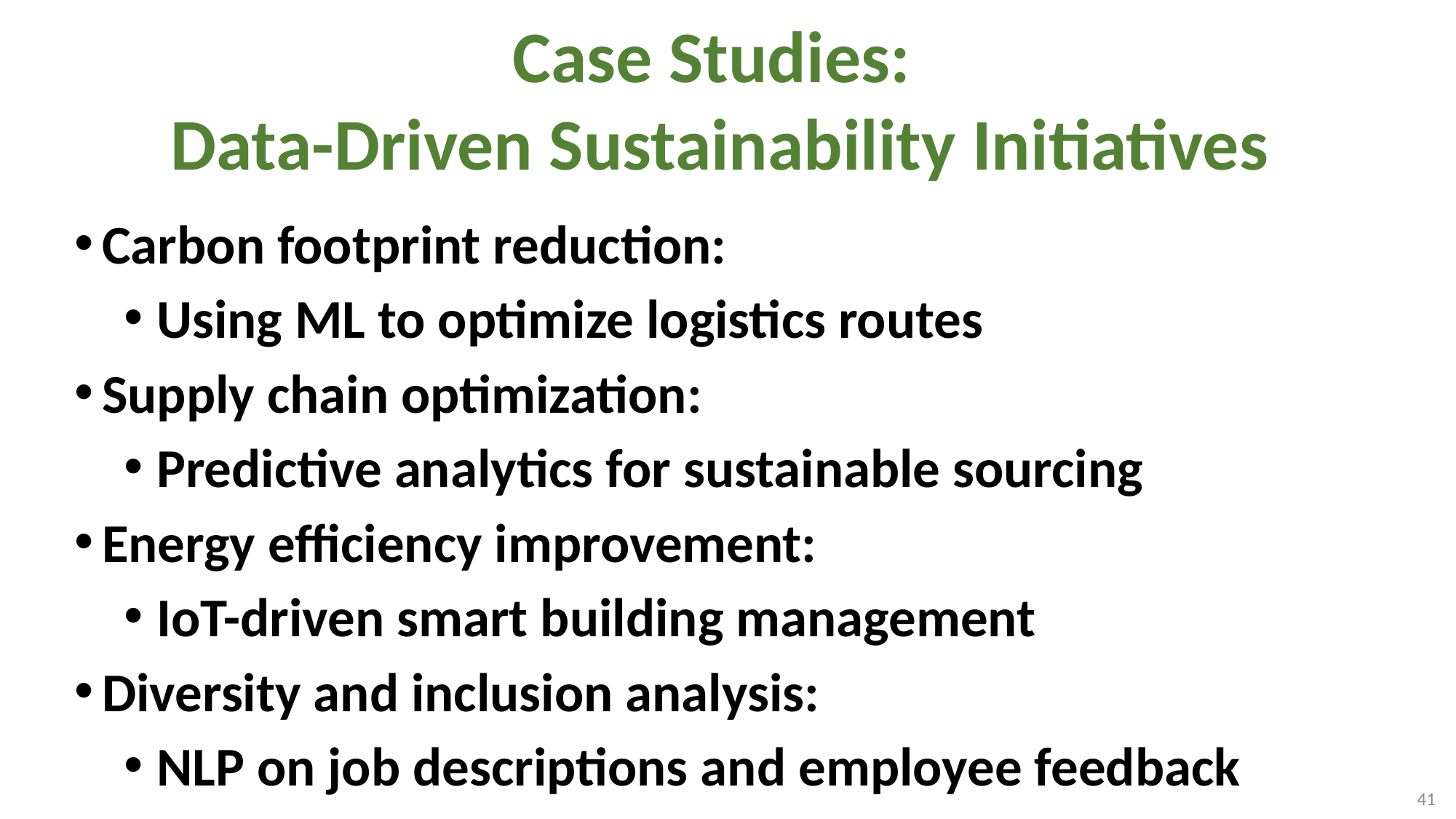

# Case Studies: Data-Driven Sustainability Initiatives
Carbon footprint reduction:
Using ML to optimize logistics routes
Supply chain optimization:
Predictive analytics for sustainable sourcing
Energy efficiency improvement:
IoT-driven smart building management
Diversity and inclusion analysis:
NLP on job descriptions and employee feedback
41